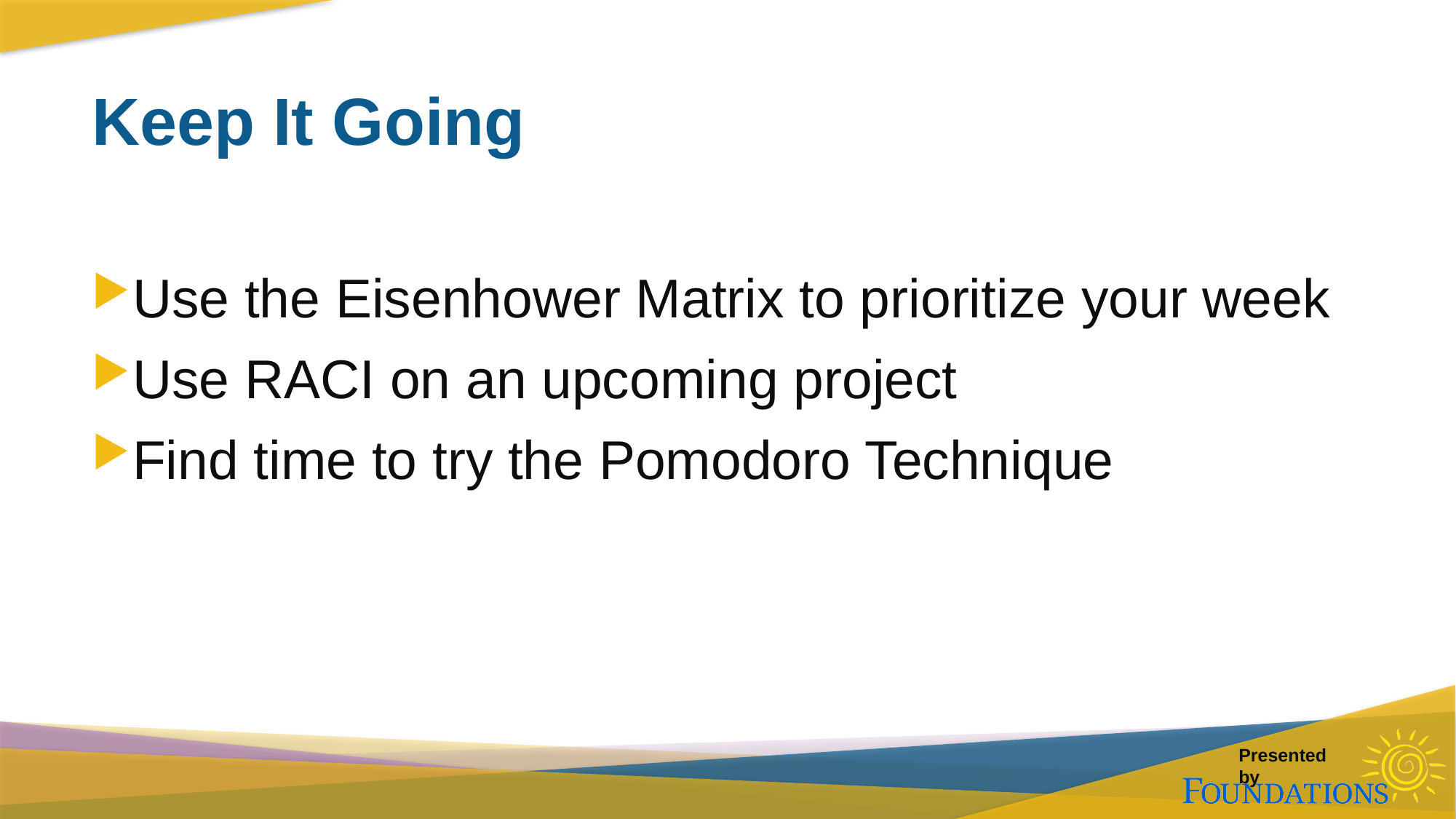

# Keep It Going
Use the Eisenhower Matrix to prioritize your week
Use RACI on an upcoming project
Find time to try the Pomodoro Technique